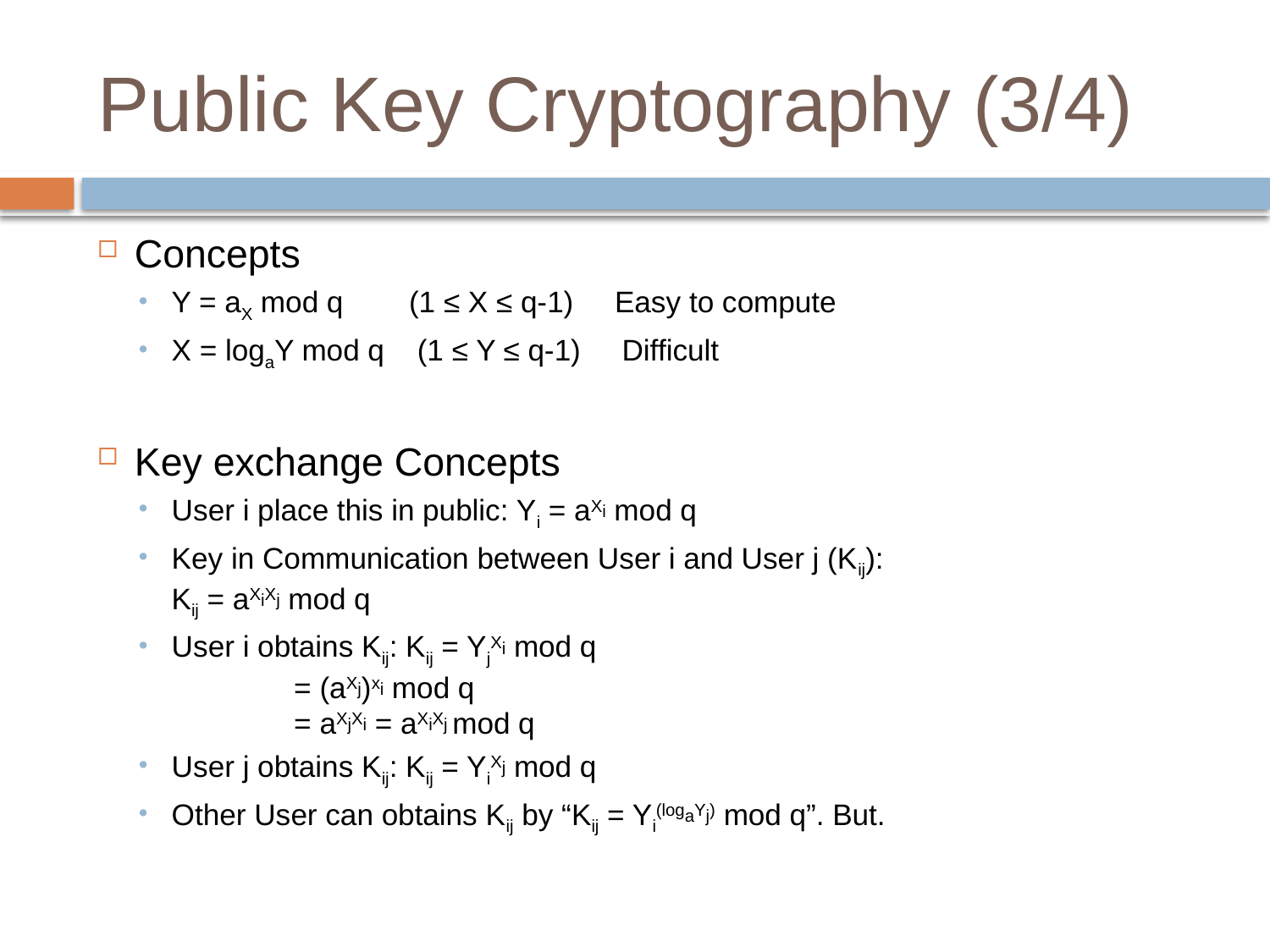

# Public Key Cryptography (3/4)
Concepts
Y = aX mod q        (1 ≤ X ≤ q-1)     Easy to compute
X = logaY mod q    (1 ≤ Y ≤ q-1)     Difficult

Key exchange Concepts
User i place this in public: Yi = aXi mod q
Key in Communication between User i and User j (Kij):
Kij = aXiXj mod q
User i obtains Kij: Kij = YjXi mod q
			   = (aXj)xi mod q
			   = aXjXi = aXiXj mod q
User j obtains Kij: Kij = YiXj mod q
Other User can obtains Kij by “Kij = Yi(logaYj) mod q”. But.